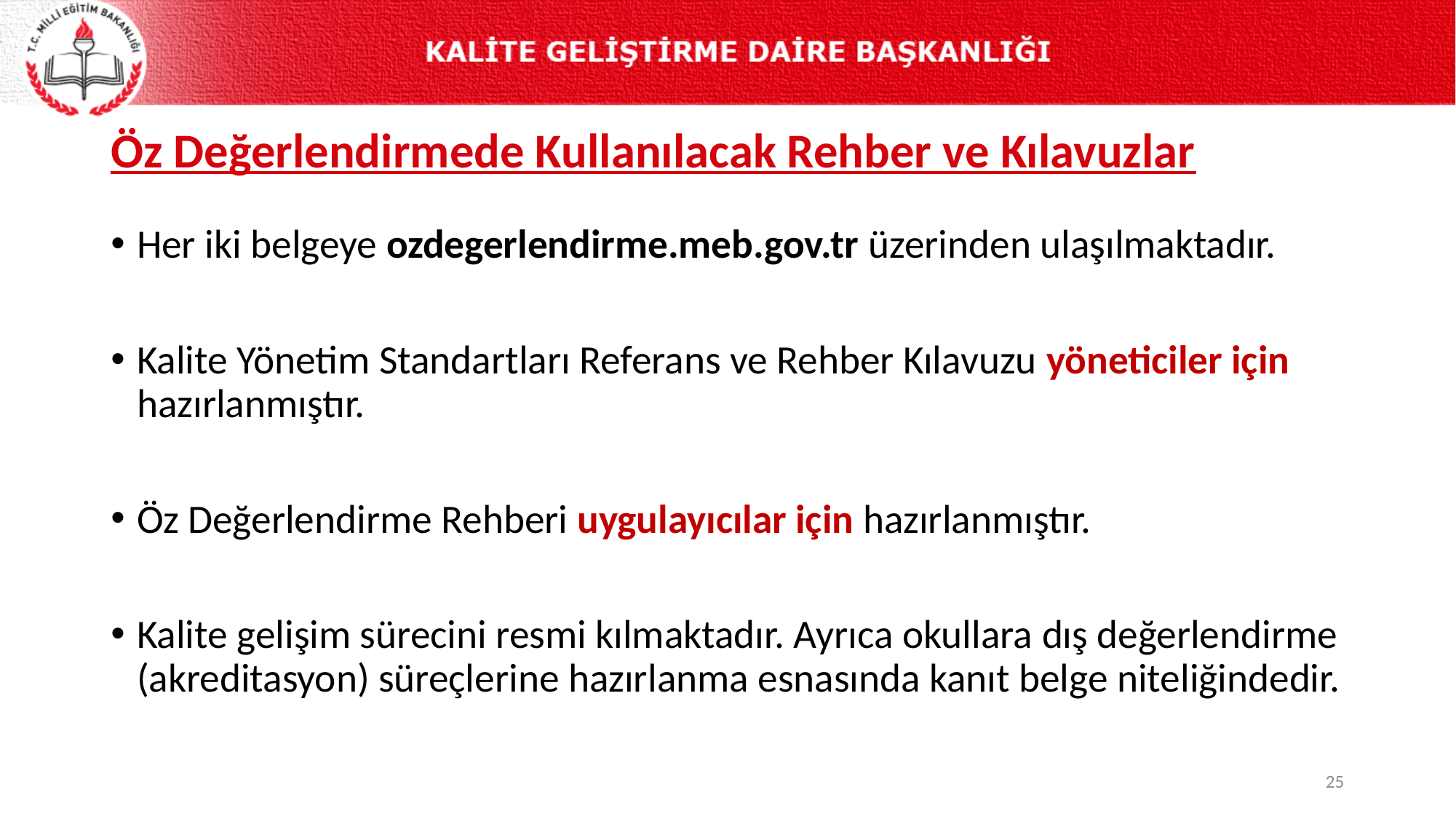

Öz Değerlendirmede Kullanılacak Rehber ve Kılavuzlar
Her iki belgeye ozdegerlendirme.meb.gov.tr üzerinden ulaşılmaktadır.

Kalite Yönetim Standartları Referans ve Rehber Kılavuzu yöneticiler için hazırlanmıştır.

Öz Değerlendirme Rehberi uygulayıcılar için hazırlanmıştır.

Kalite gelişim sürecini resmi kılmaktadır. Ayrıca okullara dış değerlendirme (akreditasyon) süreçlerine hazırlanma esnasında kanıt belge niteliğindedir.
Kalite Yönetim Standartları Referans
ve Rehber Kılavuz
25